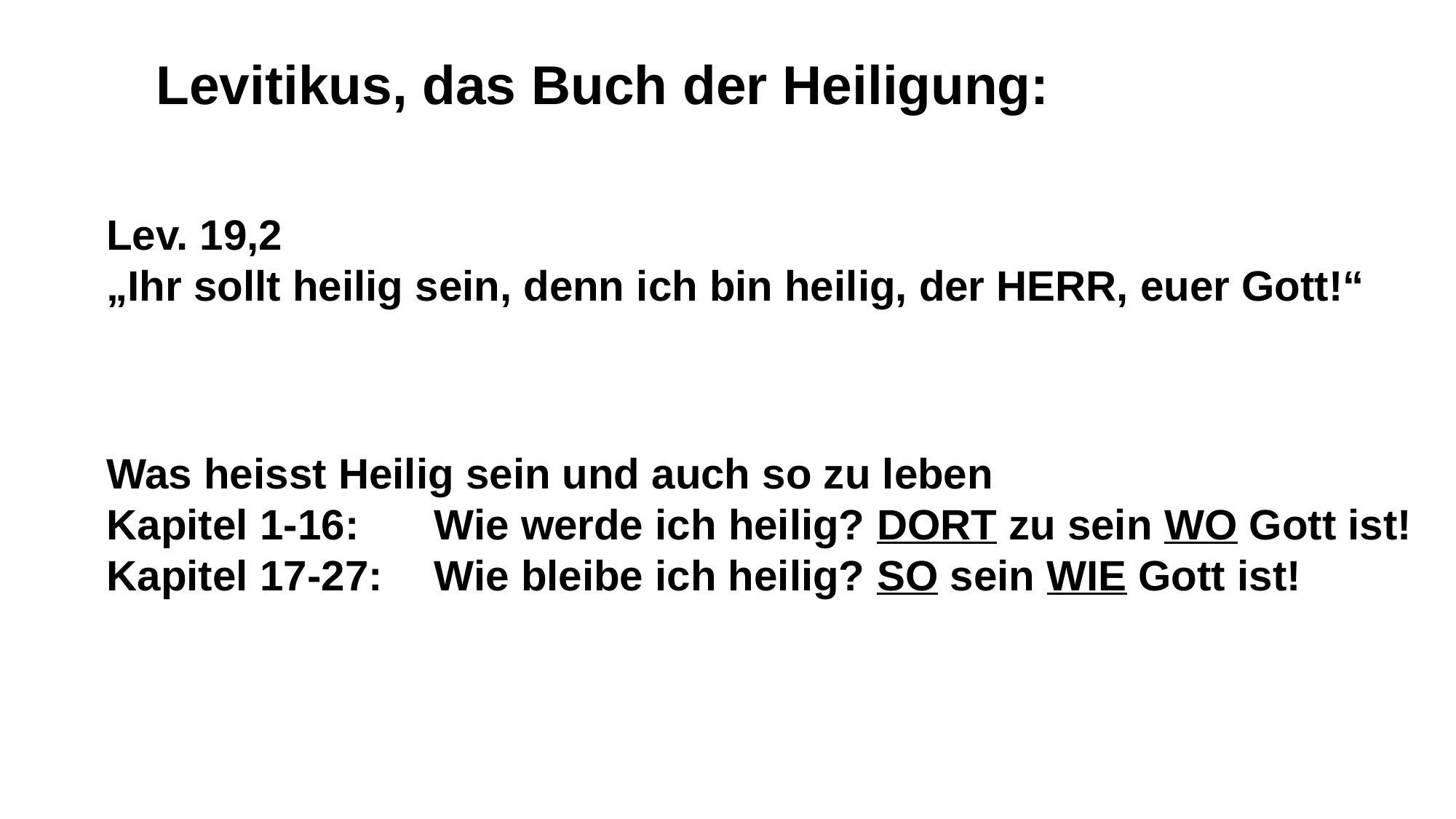

Levitikus, das Buch der Heiligung:
Lev. 19,2
„Ihr sollt heilig sein, denn ich bin heilig, der HERR, euer Gott!“

Was heisst Heilig sein und auch so zu leben
Kapitel 1-16:	Wie werde ich heilig? DORT zu sein WO Gott ist!
Kapitel 17-27:	Wie bleibe ich heilig? SO sein WIE Gott ist!